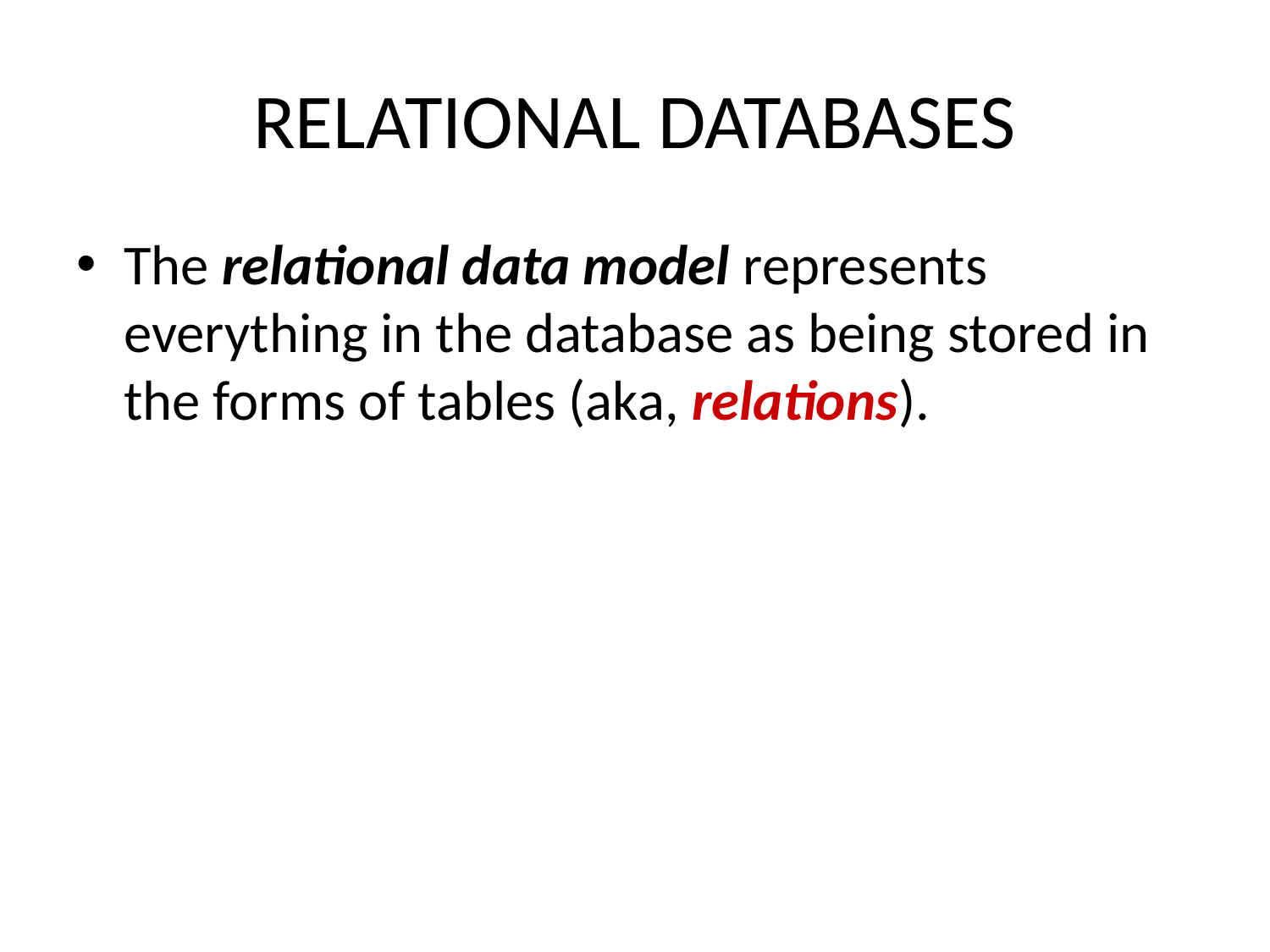

# RELATIONAL DATABASES
The relational data model represents everything in the database as being stored in the forms of tables (aka, relations).